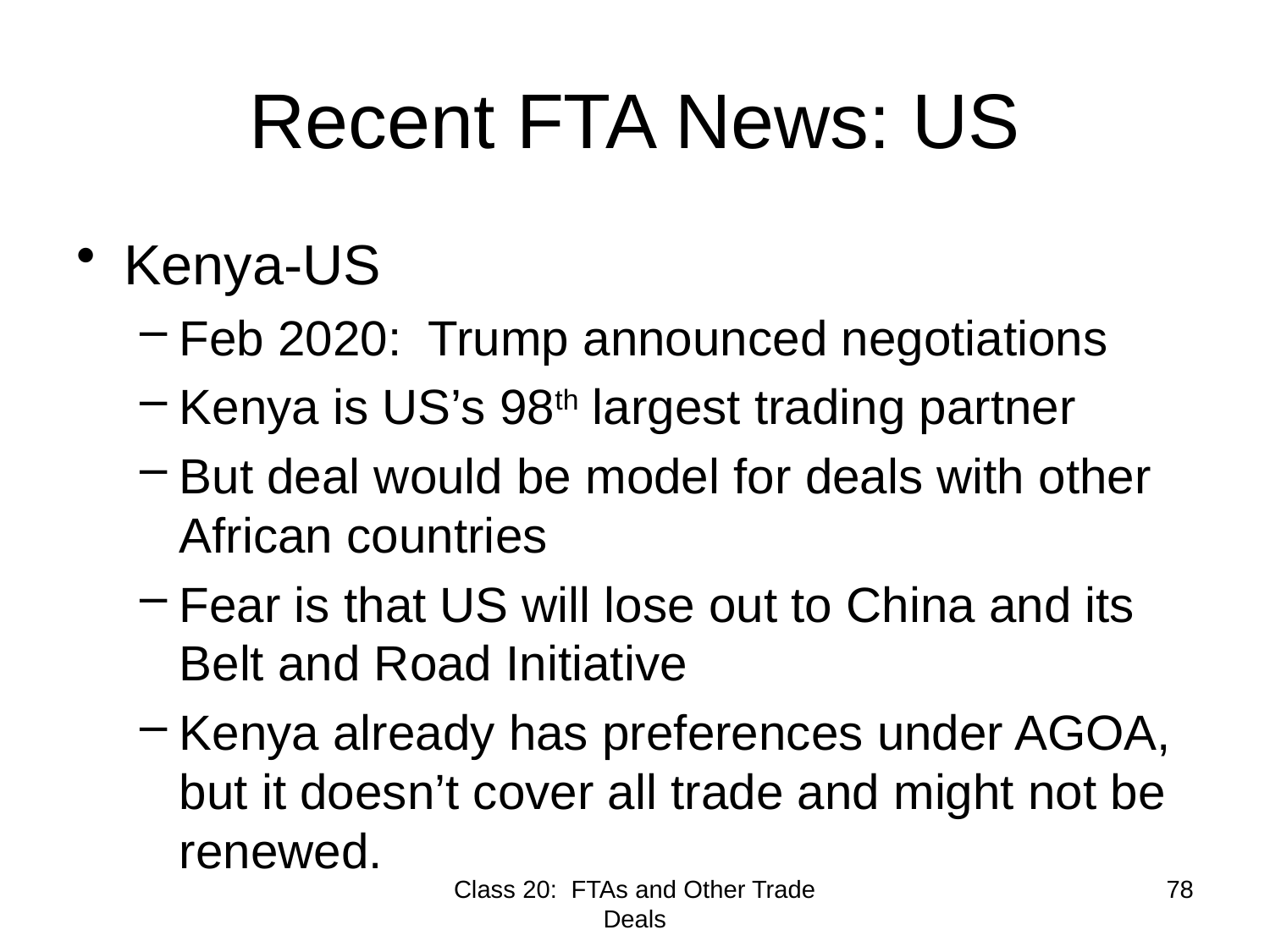

# Recent FTA News: US
Kenya-US
Feb 2020:  Trump announced negotiations
Kenya is US’s 98th largest trading partner
But deal would be model for deals with other African countries
Fear is that US will lose out to China and its Belt and Road Initiative
Kenya already has preferences under AGOA, but it doesn’t cover all trade and might not be renewed.
Class 20:  FTAs and Other Trade Deals
78